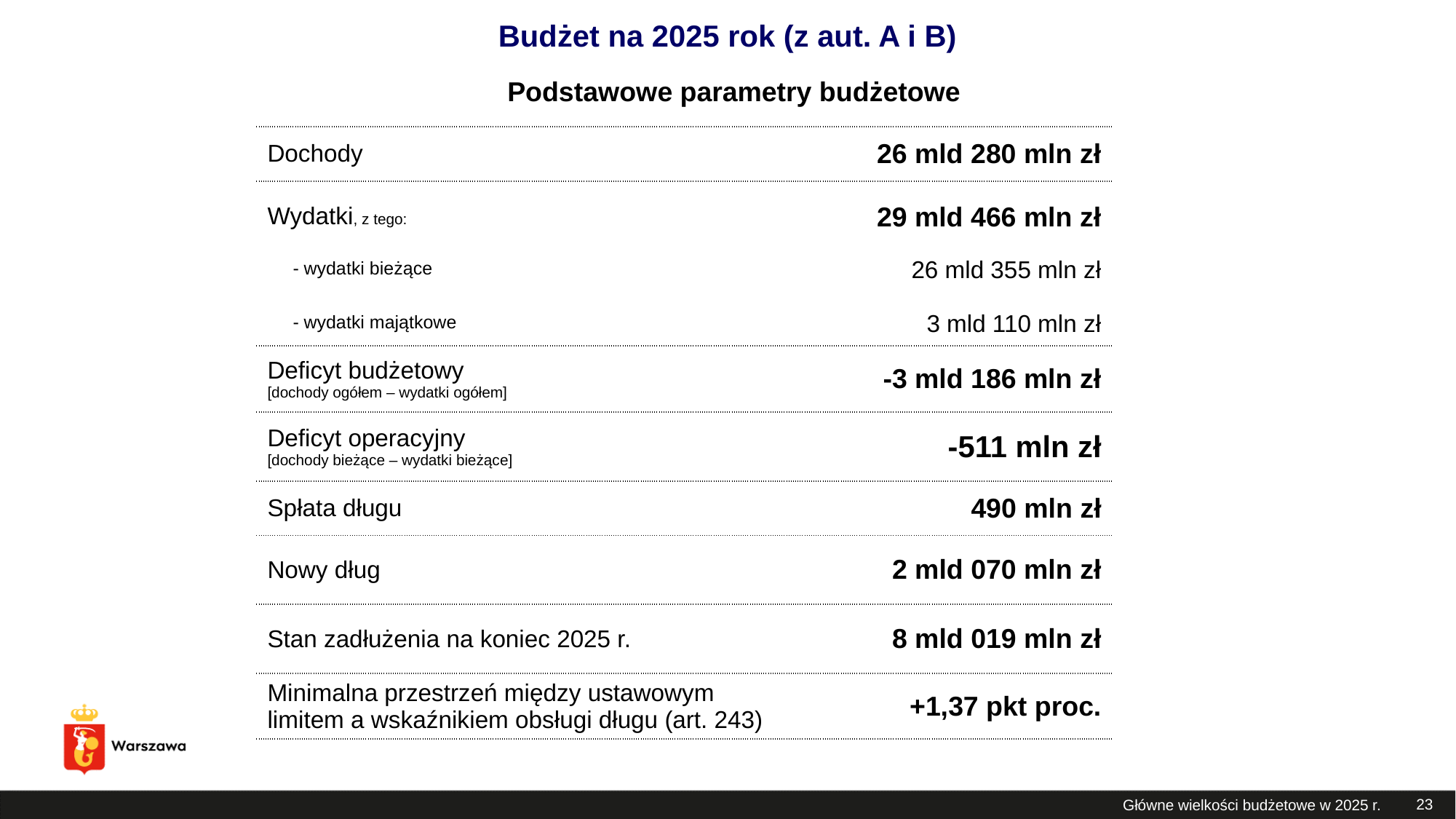

Budżet na 2025 rok (z aut. A i B)
Podstawowe parametry budżetowe
| Dochody | 26 mld 280 mln zł |
| --- | --- |
| Wydatki, z tego: | 29 mld 466 mln zł |
| - wydatki bieżące | 26 mld 355 mln zł |
| - wydatki majątkowe | 3 mld 110 mln zł |
| Deficyt budżetowy [dochody ogółem – wydatki ogółem] | -3 mld 186 mln zł |
| Deficyt operacyjny [dochody bieżące – wydatki bieżące] | -511 mln zł |
| Spłata długu | 490 mln zł |
| Nowy dług | 2 mld 070 mln zł |
| Stan zadłużenia na koniec 2025 r. | 8 mld 019 mln zł |
| Minimalna przestrzeń między ustawowym limitem a wskaźnikiem obsługi długu (art. 243) | +1,37 pkt proc. |
Główne wielkości budżetowe w 2025 r.
23